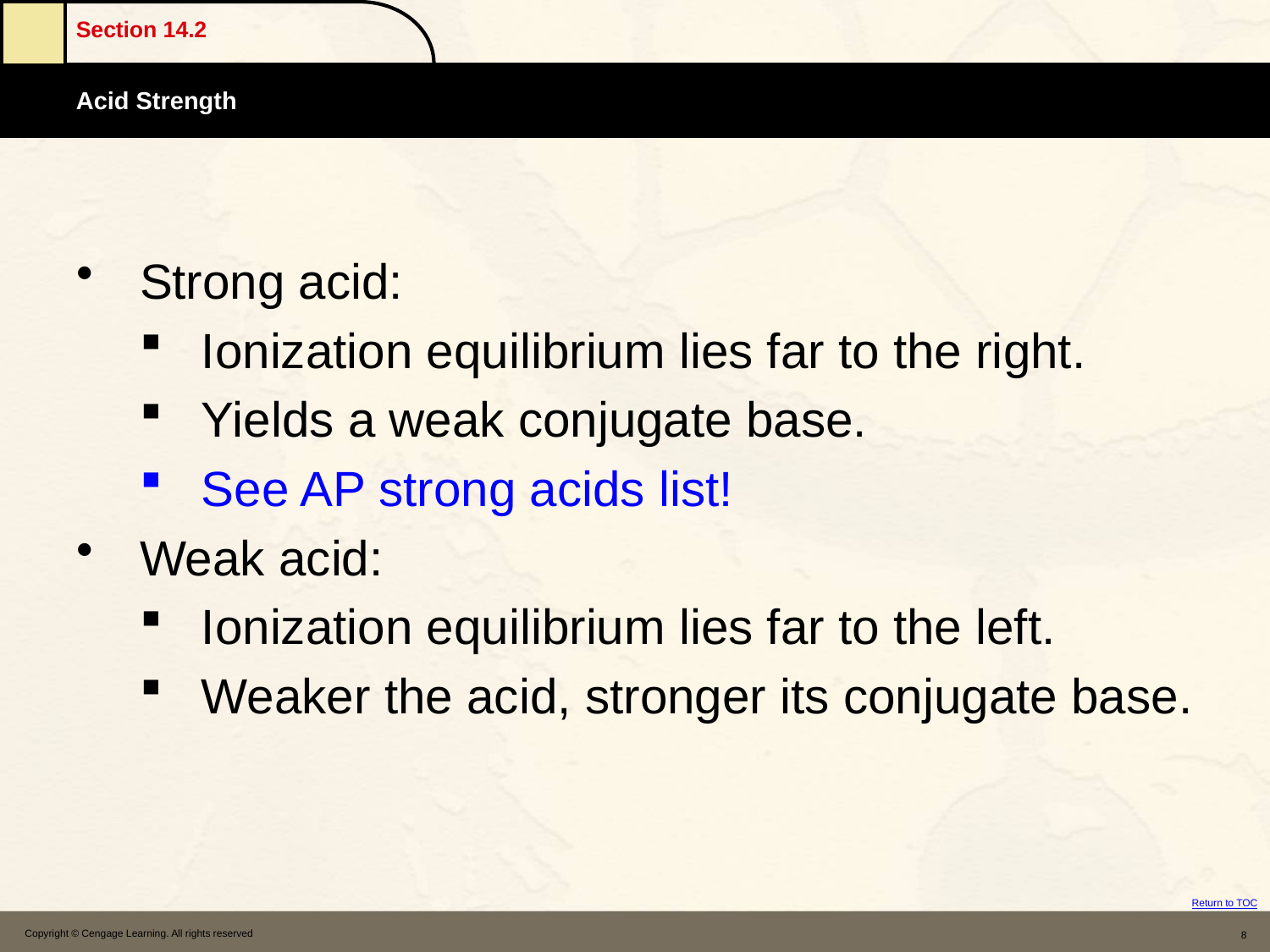

Strong acid:
Ionization equilibrium lies far to the right.
Yields a weak conjugate base.
See AP strong acids list!
Weak acid:
Ionization equilibrium lies far to the left.
Weaker the acid, stronger its conjugate base.

Copyright © Cengage Learning. All rights reserved
8